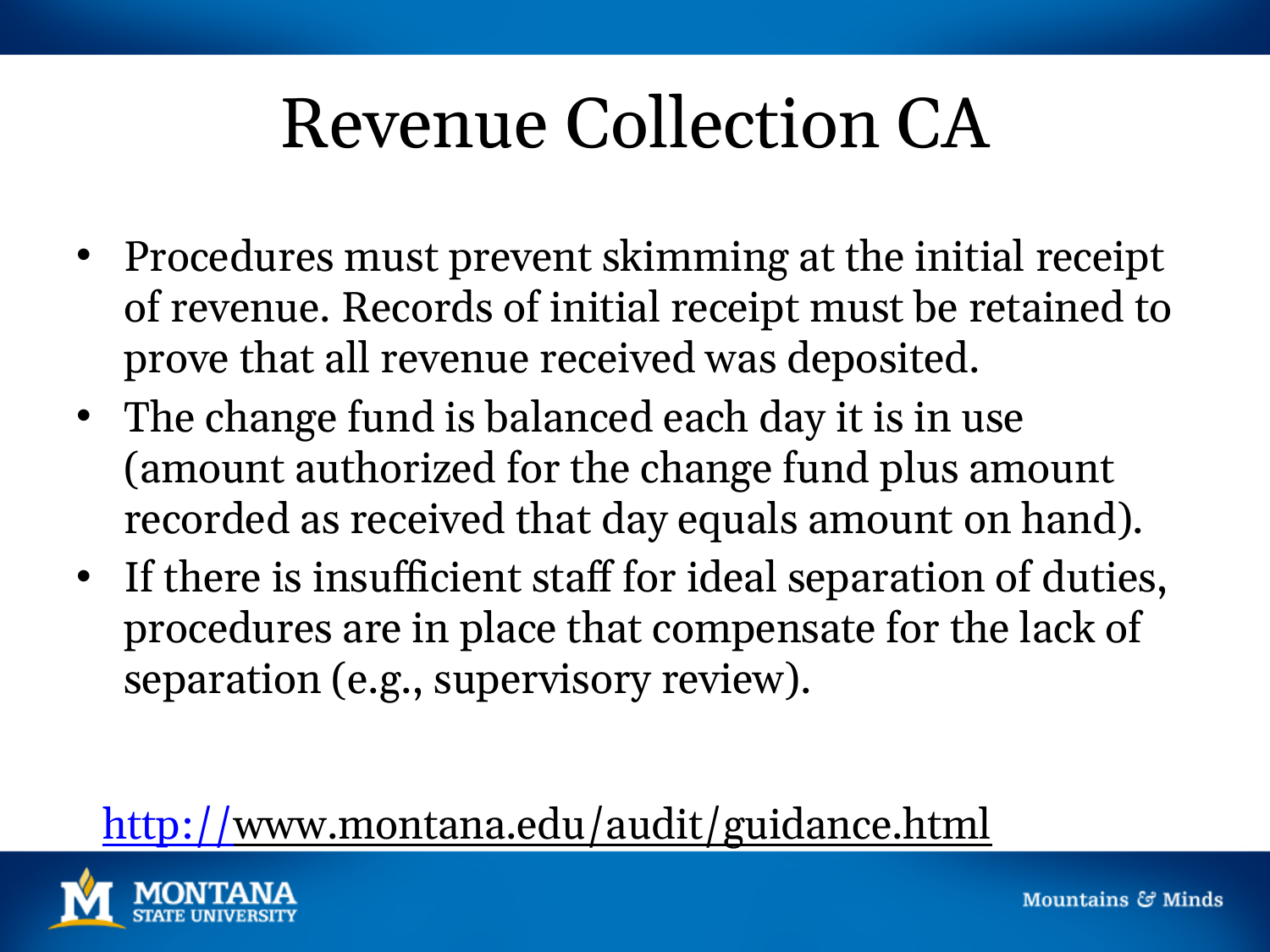

# Revenue Collection CA
Procedures must prevent skimming at the initial receipt of revenue. Records of initial receipt must be retained to prove that all revenue received was deposited.
The change fund is balanced each day it is in use (amount authorized for the change fund plus amount recorded as received that day equals amount on hand).
If there is insufficient staff for ideal separation of duties, procedures are in place that compensate for the lack of separation (e.g., supervisory review).
http://www.montana.edu/audit/guidance.html